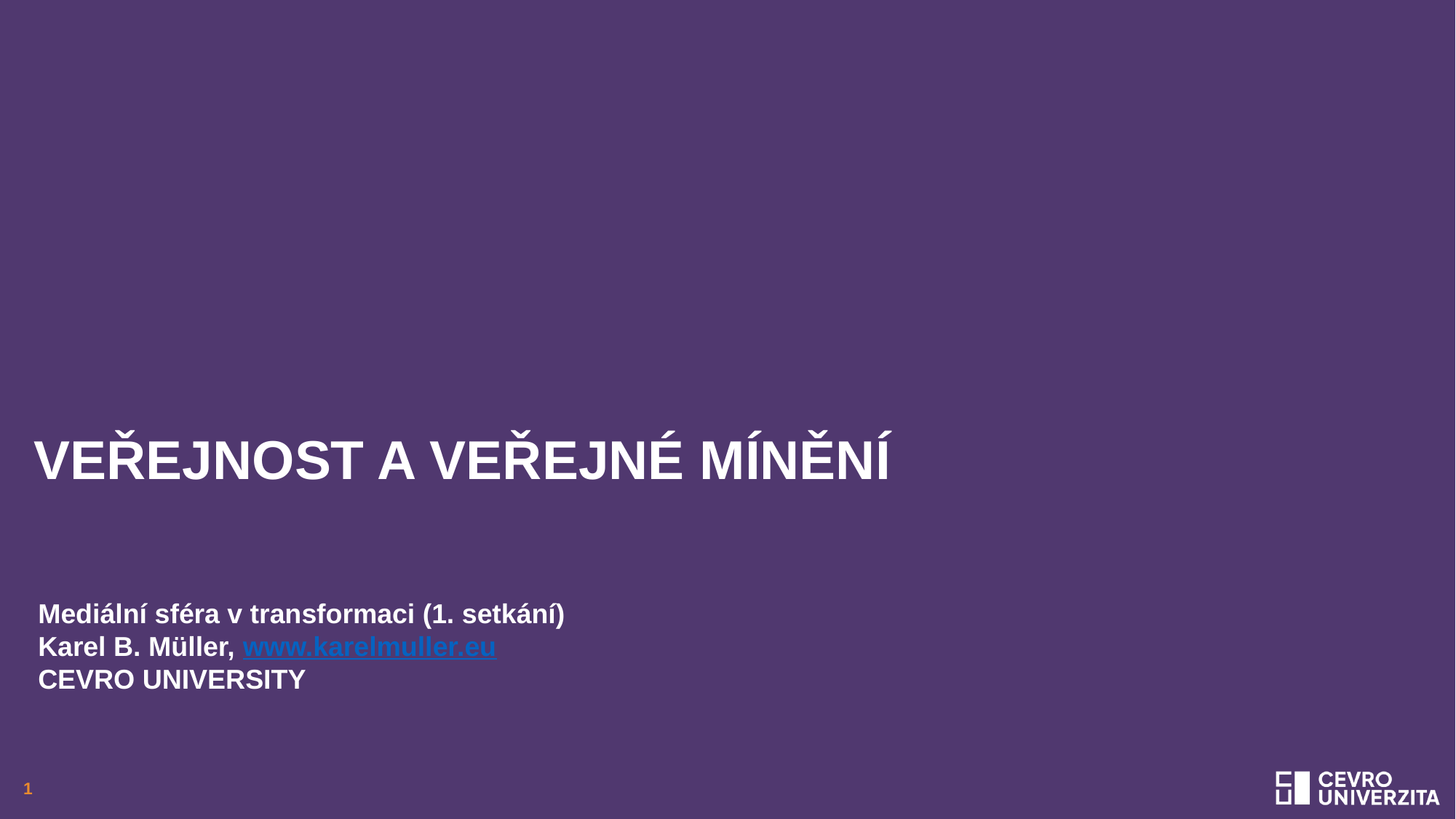

# Veřejnost a veřejné mínění
Mediální sféra v transformaci (1. setkání)
Karel B. Müller, www.karelmuller.eu
CEVRO UNIVERSITY
Short name of the powerpoint presentation, maximum length two thirds of the page
1